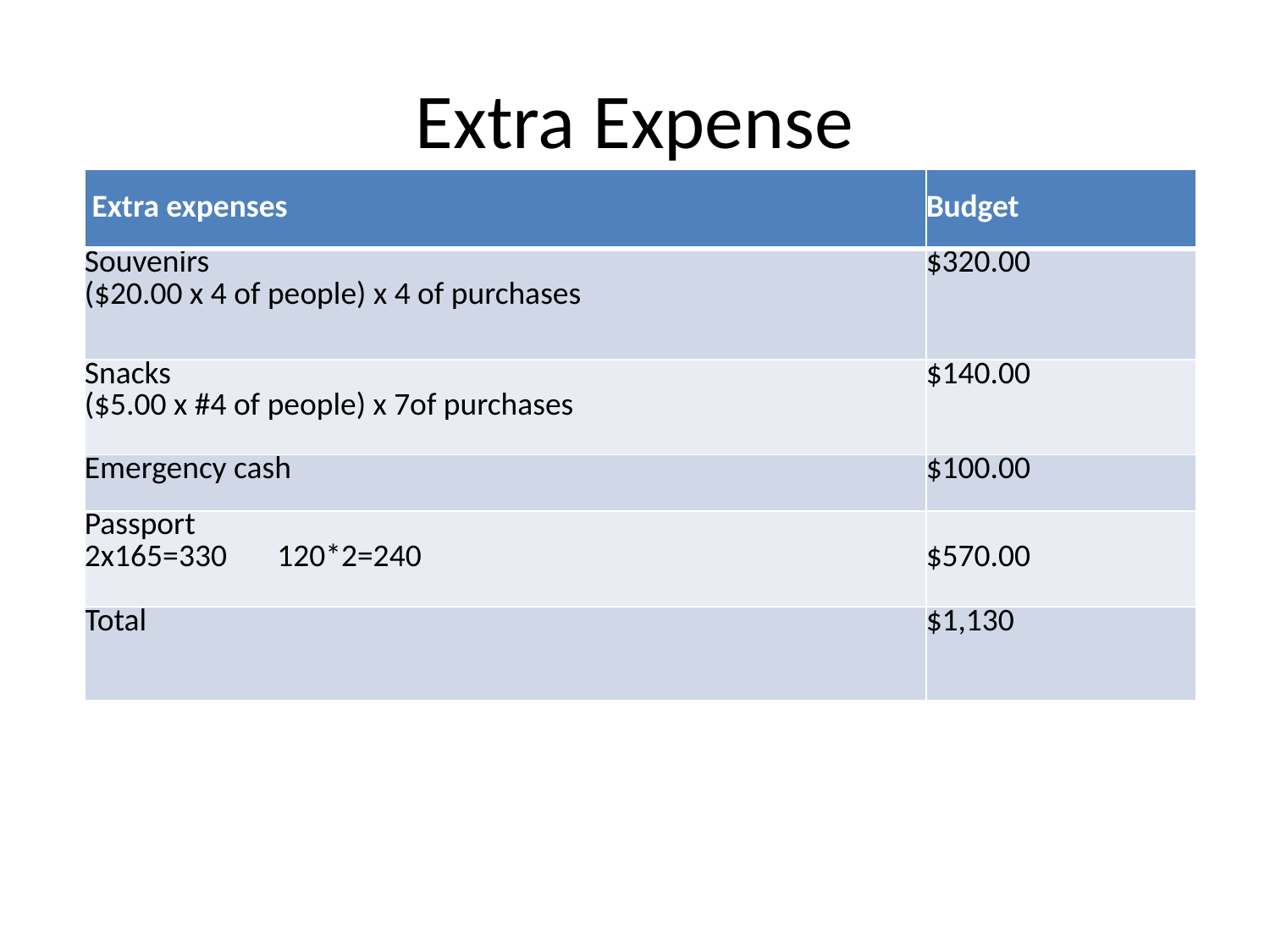

# Extra Expense
| Extra expenses | Budget |
| --- | --- |
| Souvenirs ($20.00 x 4 of people) x 4 of purchases | $320.00 |
| Snacks ($5.00 x #4 of people) x 7of purchases | $140.00 |
| Emergency cash | $100.00 |
| Passport 2x165=330 120\*2=240 | $570.00 |
| Total | $1,130 |